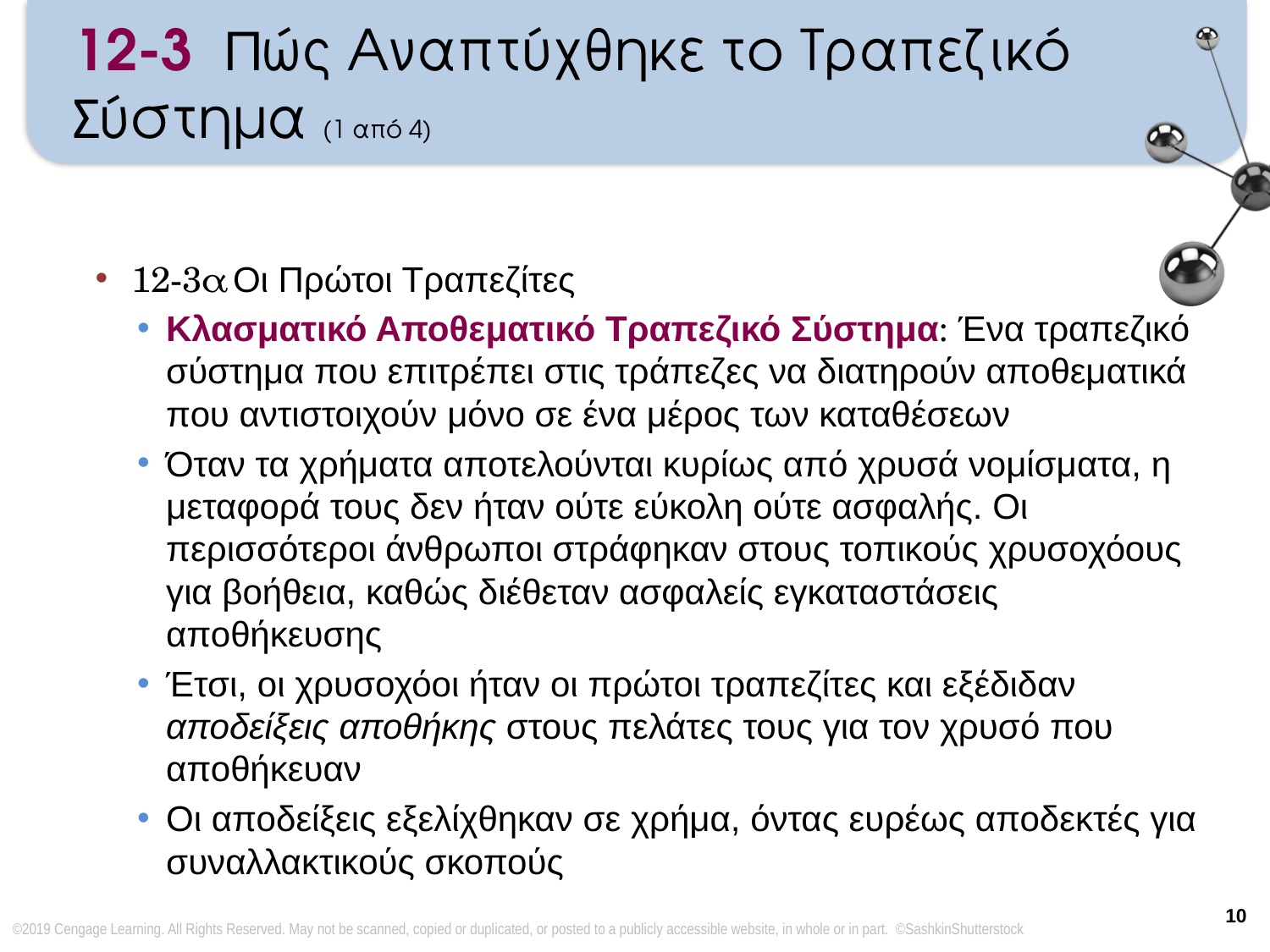

# 12-3  Πώς Αναπτύχθηκε το Τραπεζικό Σύστημα (1 από 4)
12-3α Οι Πρώτοι Τραπεζίτες
Κλασματικό Αποθεματικό Τραπεζικό Σύστημα: Ένα τραπεζικό σύστημα που επιτρέπει στις τράπεζες να διατηρούν αποθεματικά που αντιστοιχούν μόνο σε ένα μέρος των καταθέσεων
Όταν τα χρήματα αποτελούνται κυρίως από χρυσά νομίσματα, η μεταφορά τους δεν ήταν ούτε εύκολη ούτε ασφαλής. Οι περισσότεροι άνθρωποι στράφηκαν στους τοπικούς χρυσοχόους για βοήθεια, καθώς διέθεταν ασφαλείς εγκαταστάσεις αποθήκευσης
Έτσι, οι χρυσοχόοι ήταν οι πρώτοι τραπεζίτες και εξέδιδαν αποδείξεις αποθήκης στους πελάτες τους για τον χρυσό που αποθήκευαν
Οι αποδείξεις εξελίχθηκαν σε χρήμα, όντας ευρέως αποδεκτές για συναλλακτικούς σκοπούς

10